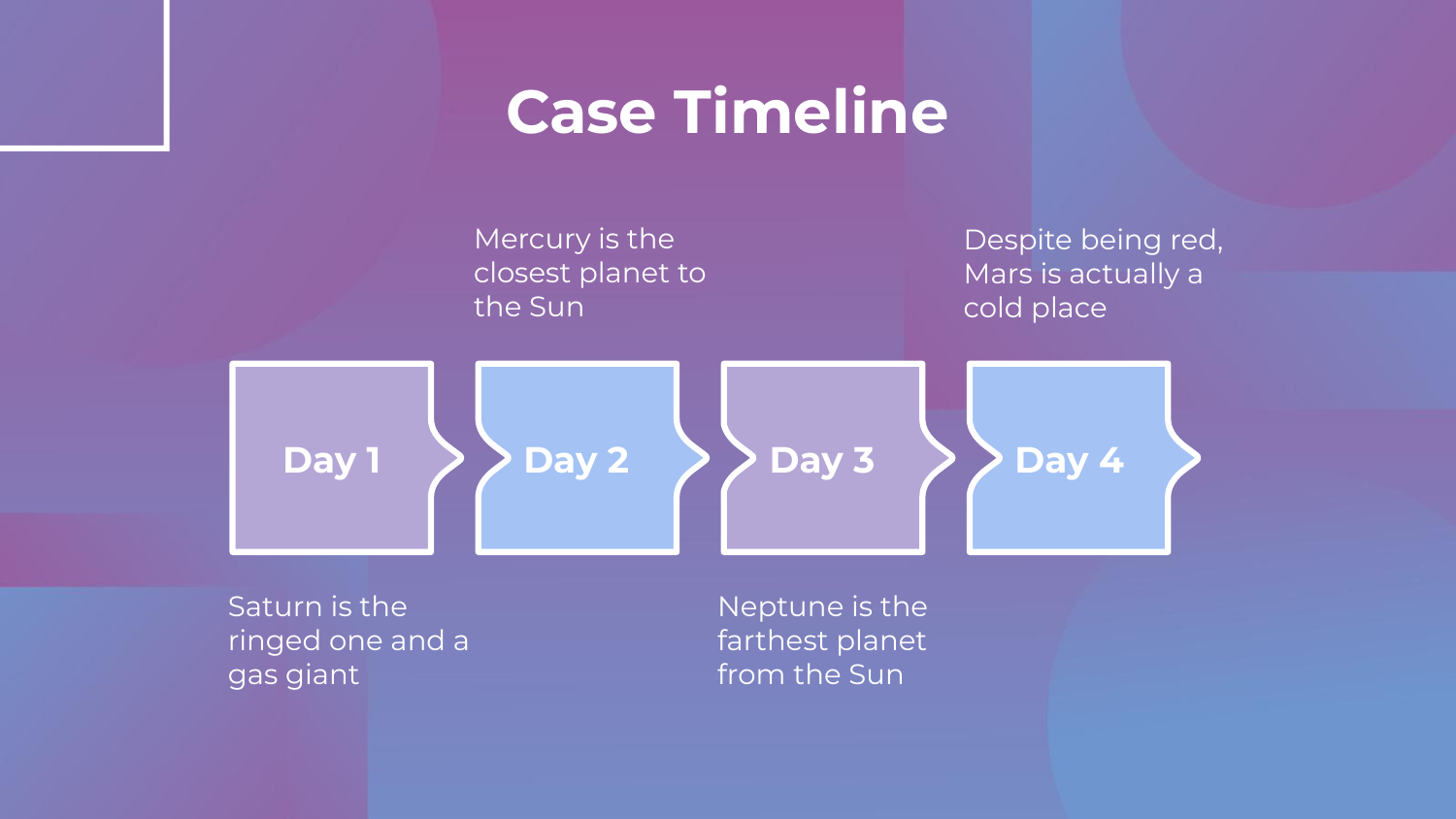

# Case Timeline
Mercury is the closest planet to the Sun
Despite being red, Mars is actually a cold place

Day 1
Day 2
Day 3
Day 4
Saturn is the ringed one and a gas giant
Neptune is the farthest planet from the Sun